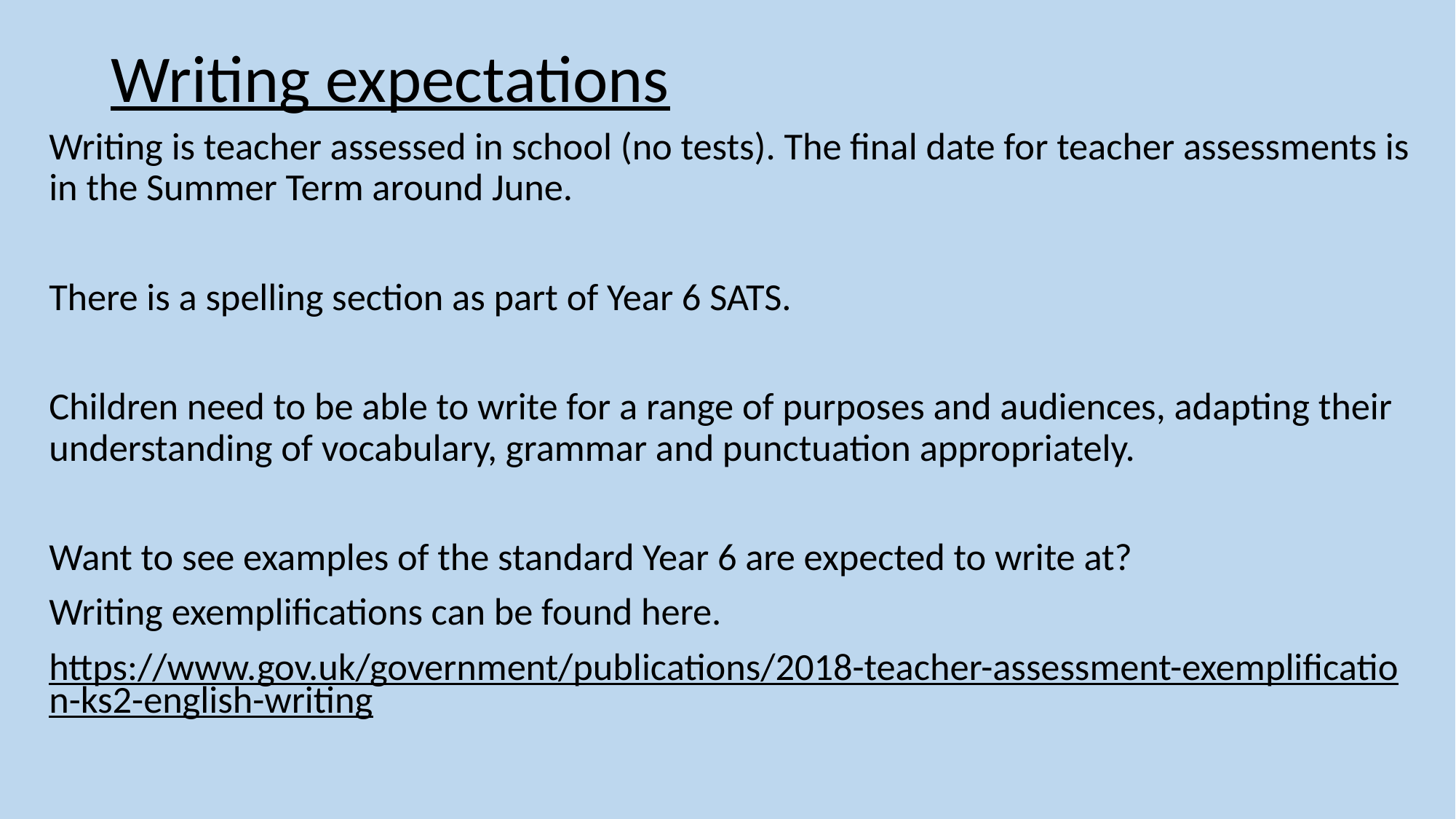

# Writing expectations
Writing is teacher assessed in school (no tests). The final date for teacher assessments is in the Summer Term around June.

There is a spelling section as part of Year 6 SATS.

Children need to be able to write for a range of purposes and audiences, adapting their understanding of vocabulary, grammar and punctuation appropriately.

Want to see examples of the standard Year 6 are expected to write at?
Writing exemplifications can be found here.
https://www.gov.uk/government/publications/2018-teacher-assessment-exemplification-ks2-english-writing